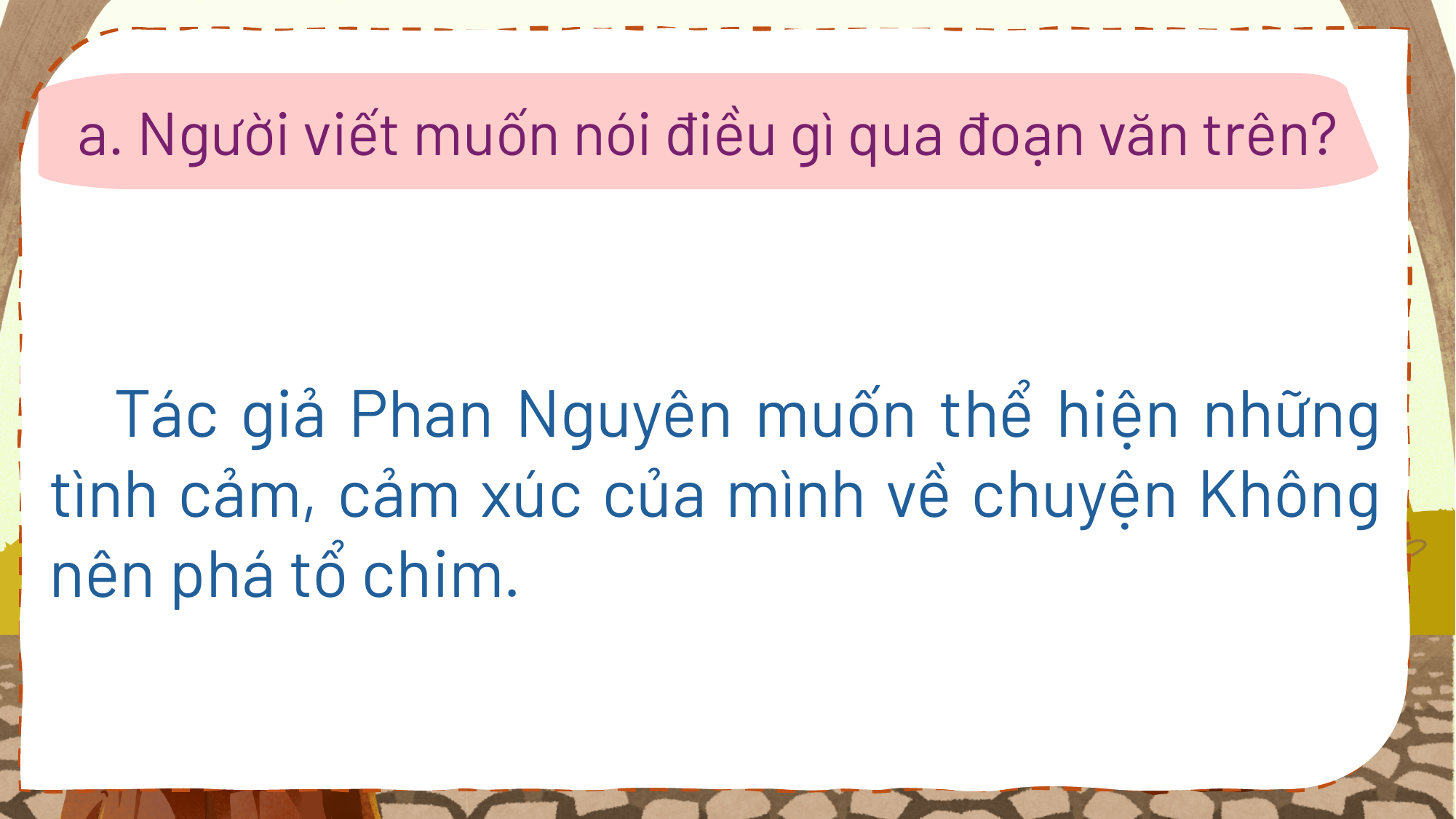

a. Người viết muốn nói điều gì qua đoạn văn trên?
   Tác giả Phan Nguyên muốn thể hiện những tình cảm, cảm xúc của mình về chuyện Không nên phá tổ chim.